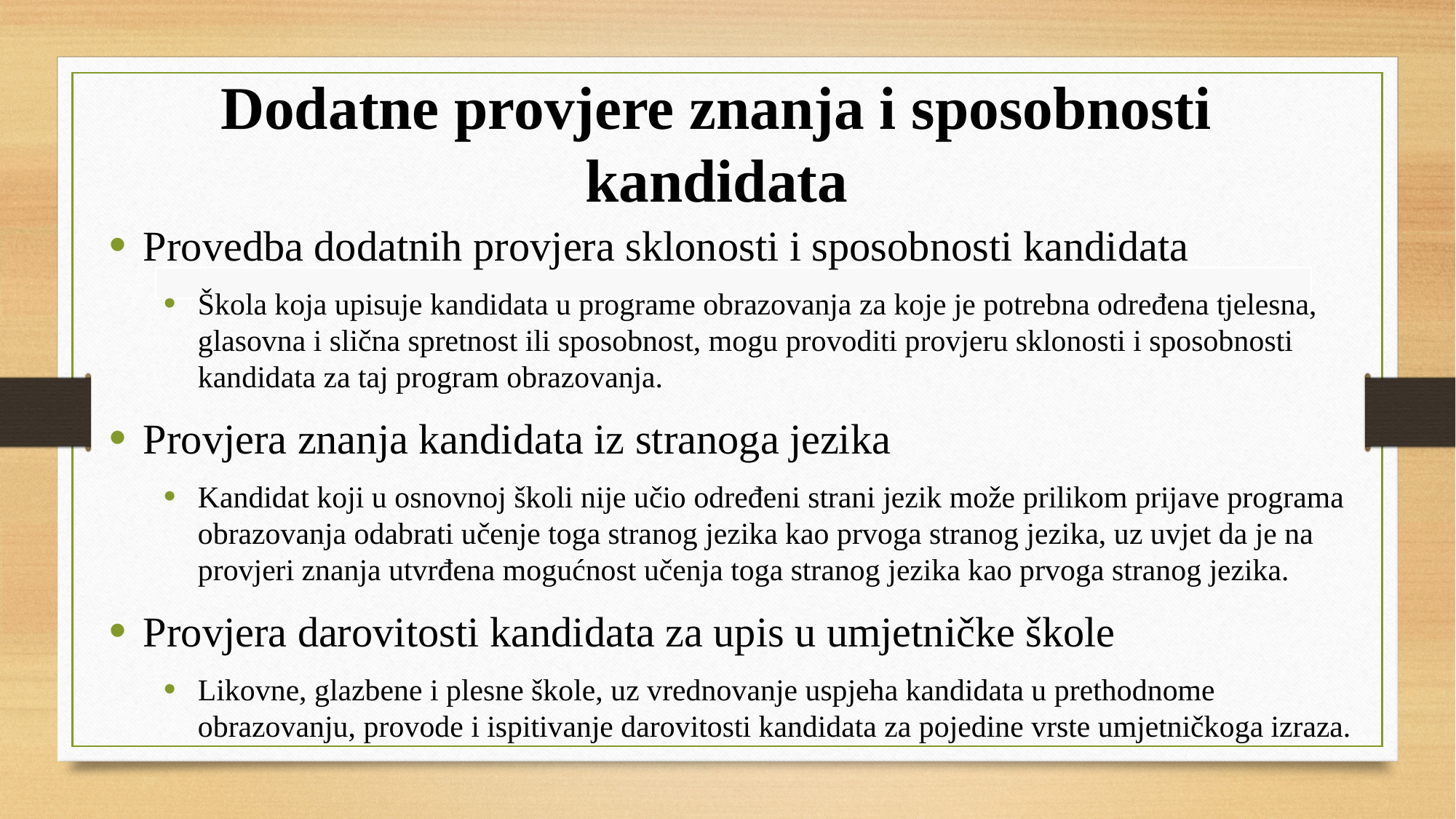

# Dodatne provjere znanja i sposobnosti kandidata
Provedba dodatnih provjera sklonosti i sposobnosti kandidata
Škola koja upisuje kandidata u programe obrazovanja za koje je potrebna određena tjelesna, glasovna i slična spretnost ili sposobnost, mogu provoditi provjeru sklonosti i sposobnosti kandidata za taj program obrazovanja.
Provjera znanja kandidata iz stranoga jezika
Kandidat koji u osnovnoj školi nije učio određeni strani jezik može prilikom prijave programa obrazovanja odabrati učenje toga stranog jezika kao prvoga stranog jezika, uz uvjet da je na provjeri znanja utvrđena mogućnost učenja toga stranog jezika kao prvoga stranog jezika.
Provjera darovitosti kandidata za upis u umjetničke škole
Likovne, glazbene i plesne škole, uz vrednovanje uspjeha kandidata u prethodnome obrazovanju, provode i ispitivanje darovitosti kandidata za pojedine vrste umjetničkoga izraza.